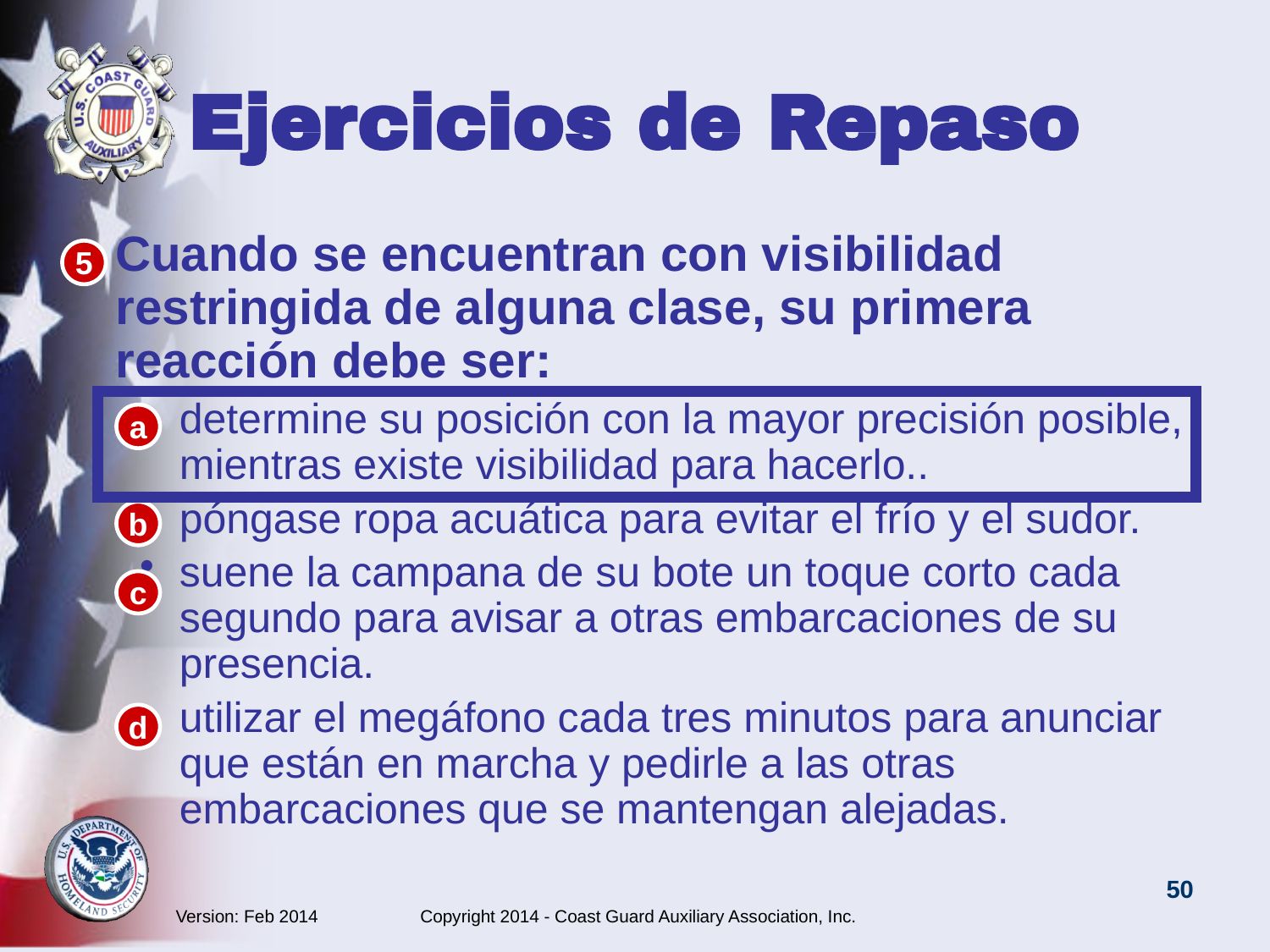

# Ejercicios de Repaso
Cuando se encuentran con visibilidad restringida de alguna clase, su primera reacción debe ser:
determine su posición con la mayor precisión posible, mientras existe visibilidad para hacerlo..
póngase ropa acuática para evitar el frío y el sudor.
suene la campana de su bote un toque corto cada segundo para avisar a otras embarcaciones de su presencia.
utilizar el megáfono cada tres minutos para anunciar que están en marcha y pedirle a las otras embarcaciones que se mantengan alejadas.
5

a
b
c
d
Version: Feb 2014                     Copyright 2014 - Coast Guard Auxiliary Association, Inc.
50